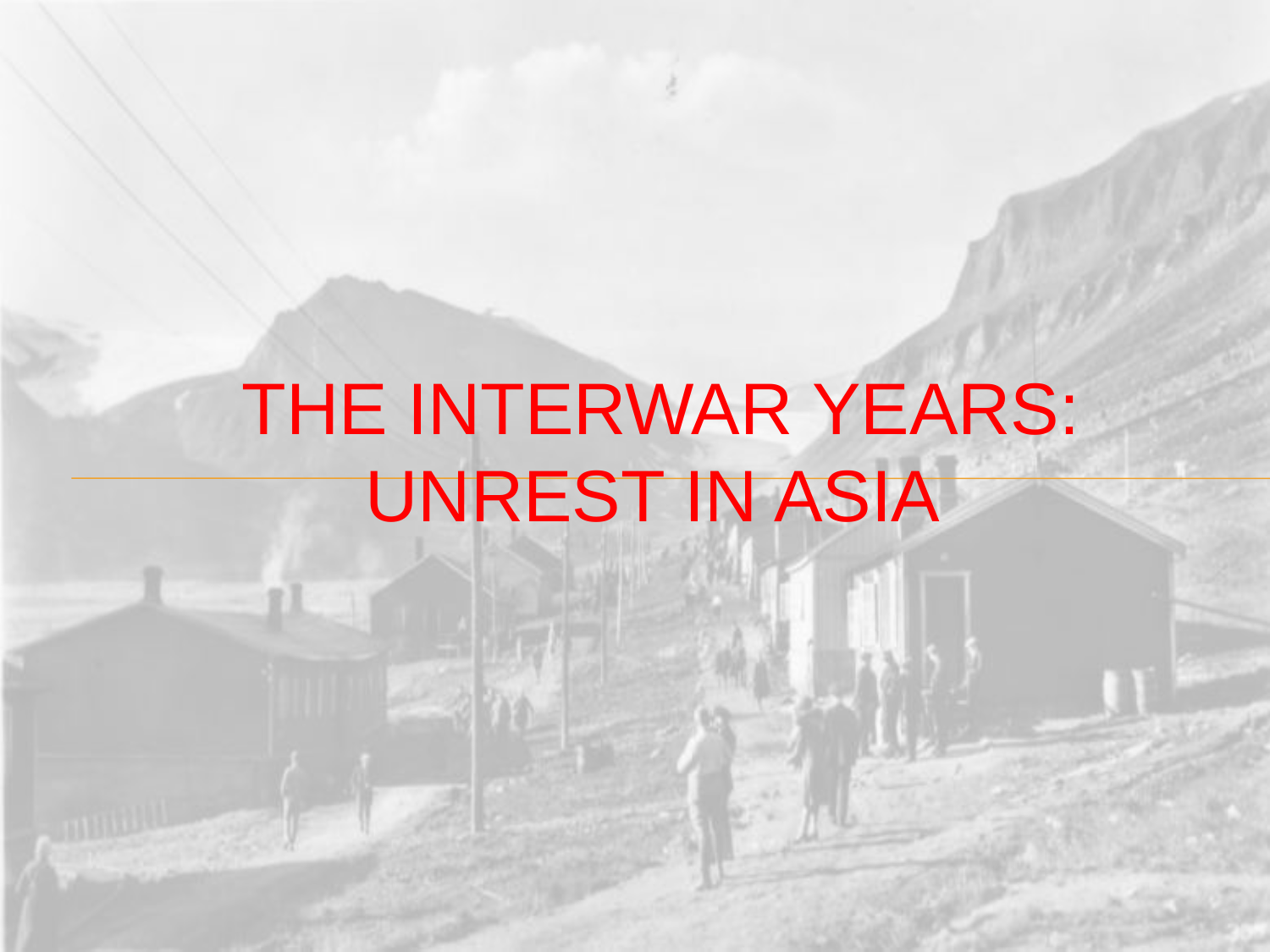

# The Interwar Years: Unrest in Asia